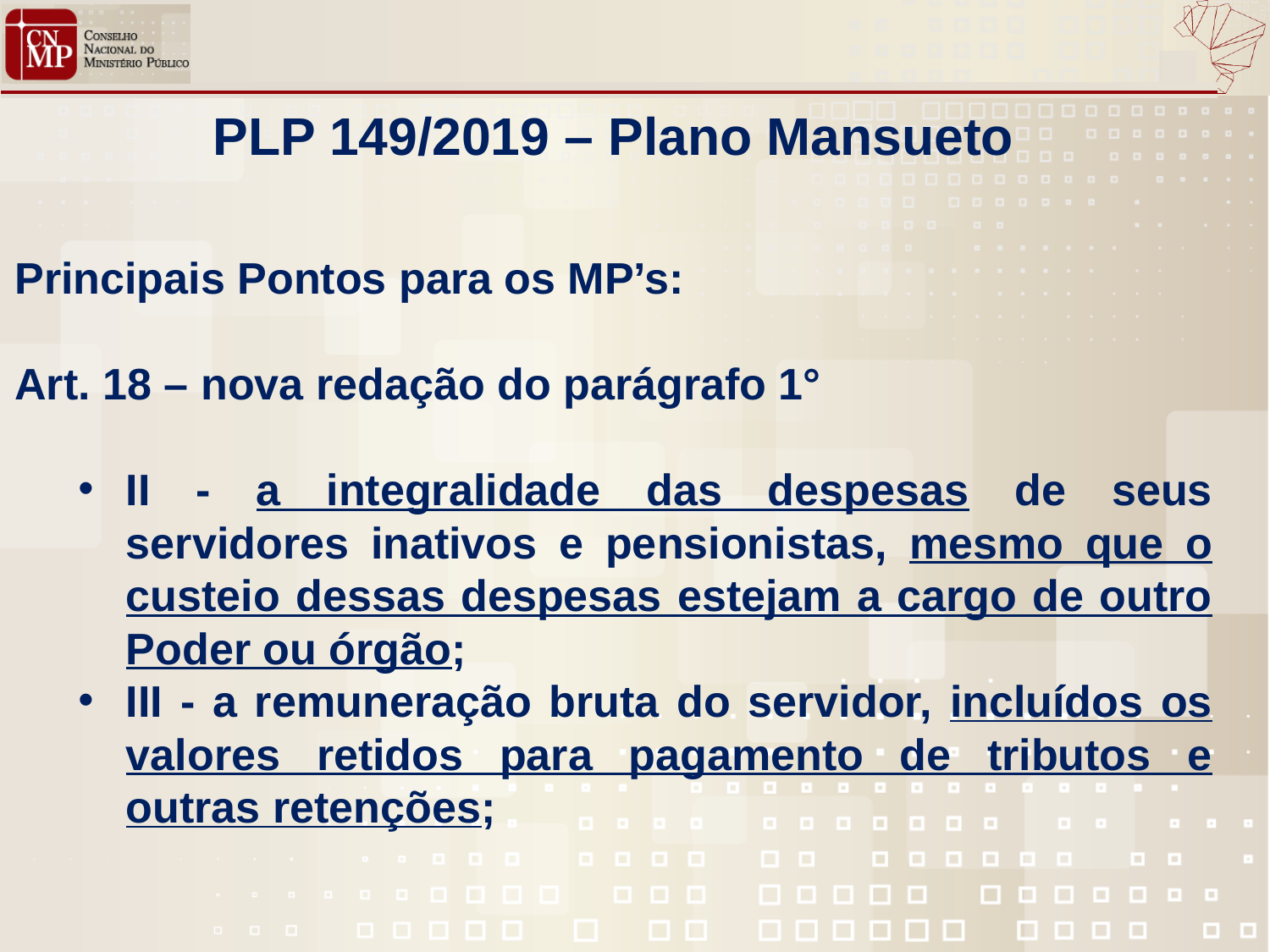

PLP 149/2019 – Plano Mansueto

Principais Pontos para os MP’s:

Art. 18 – nova redação do parágrafo 1°

II - a integralidade das despesas de seus servidores inativos e pensionistas, mesmo que o custeio dessas despesas estejam a cargo de outro Poder ou órgão;
III - a remuneração bruta do servidor, incluídos os valores retidos para pagamento de tributos e outras retenções;